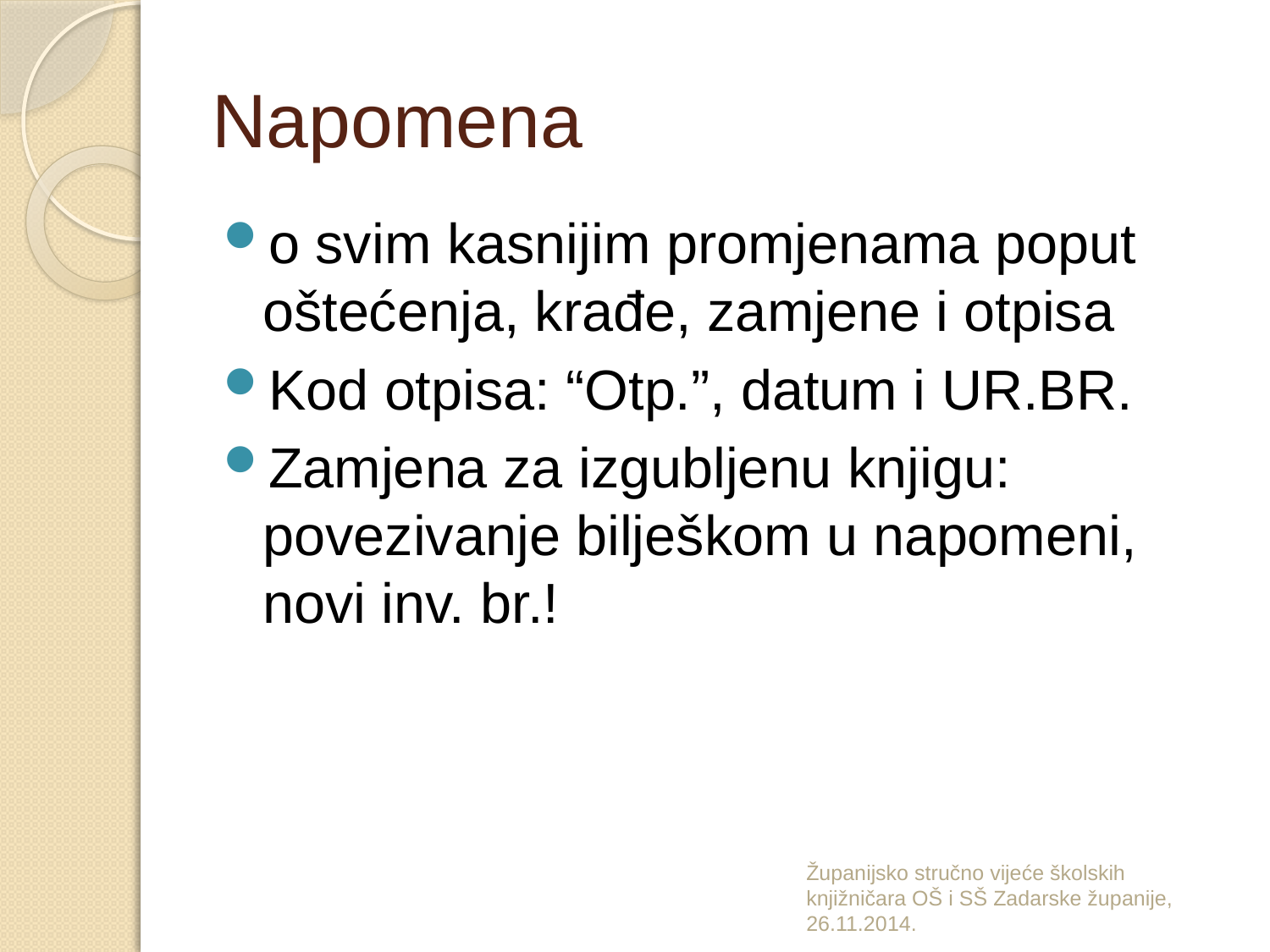

# Napomena
o svim kasnijim promjenama poput oštećenja, krađe, zamjene i otpisa
Kod otpisa: “Otp.”, datum i UR.BR.
Zamjena za izgubljenu knjigu: povezivanje bilješkom u napomeni, novi inv. br.!

Županijsko stručno vijeće školskih knjižničara OŠ i SŠ Zadarske županije, 26.11.2014.